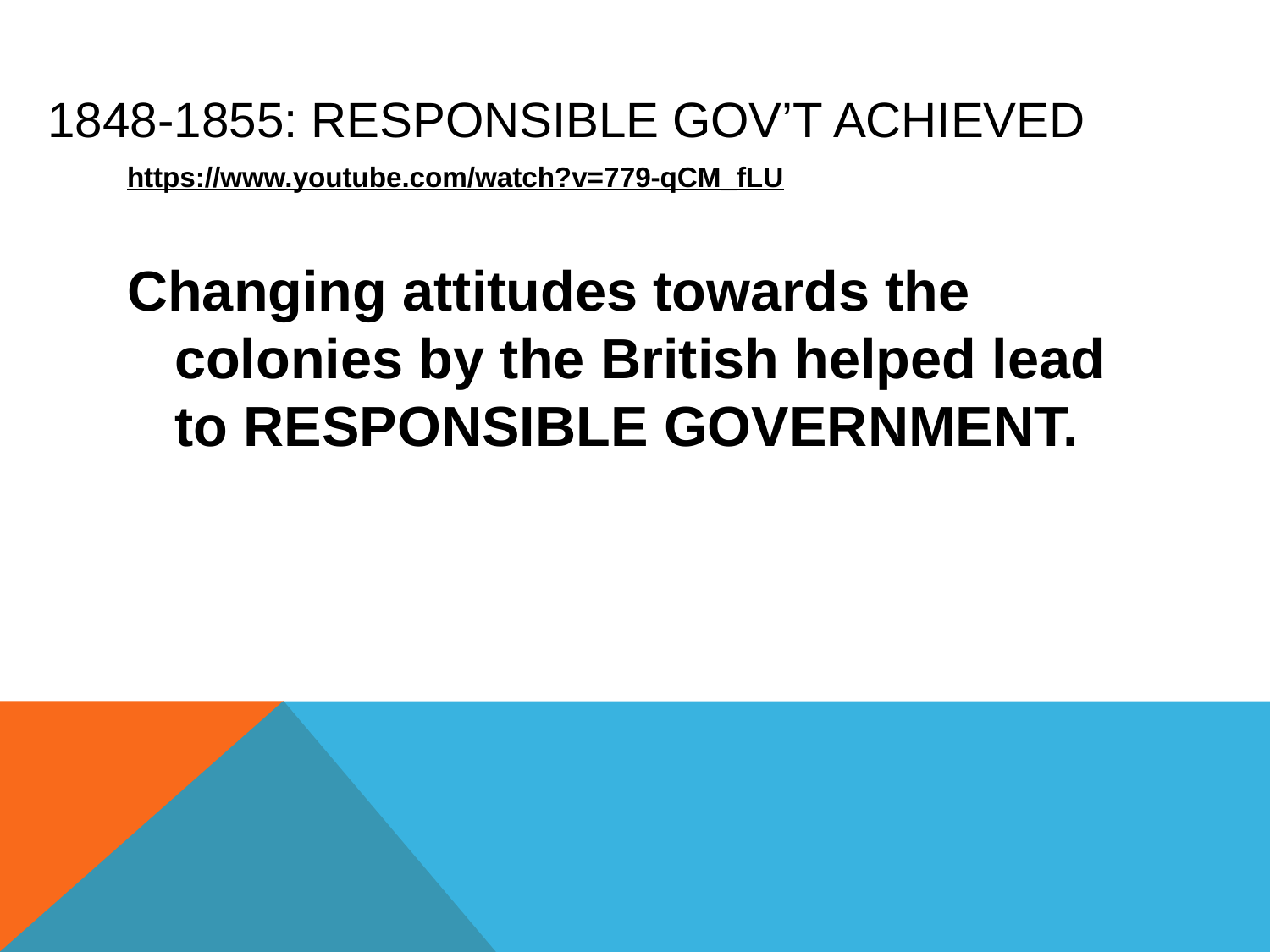

# 1848-1855: Responsible Gov’t Achieved
https://www.youtube.com/watch?v=779-qCM_fLU

Changing attitudes towards the colonies by the British helped lead to RESPONSIBLE GOVERNMENT.